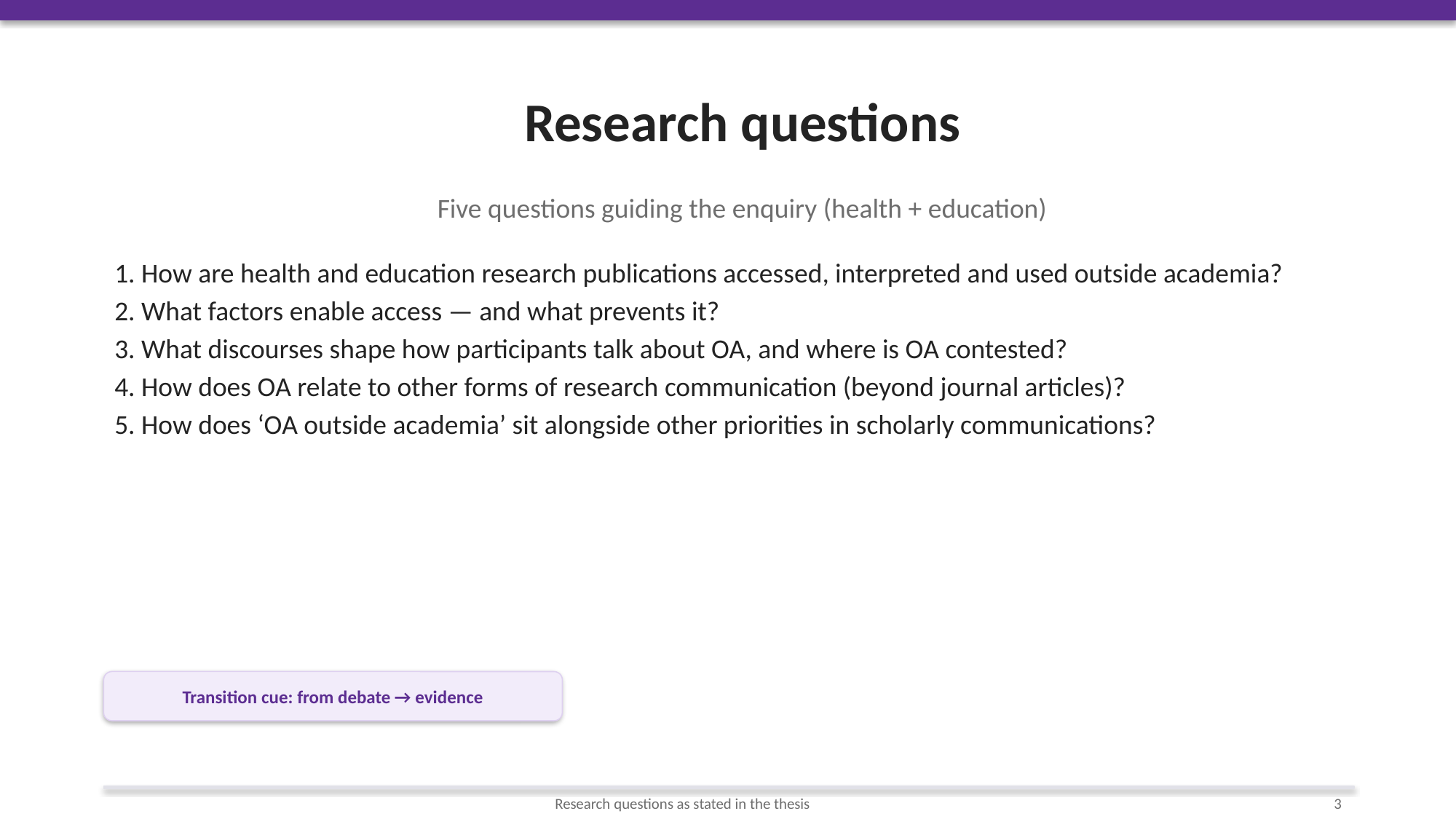

Research questions
Five questions guiding the enquiry (health + education)
1. How are health and education research publications accessed, interpreted and used outside academia?
2. What factors enable access — and what prevents it?
3. What discourses shape how participants talk about OA, and where is OA contested?
4. How does OA relate to other forms of research communication (beyond journal articles)?
5. How does ‘OA outside academia’ sit alongside other priorities in scholarly communications?
Transition cue: from debate → evidence

Research questions as stated in the thesis
3